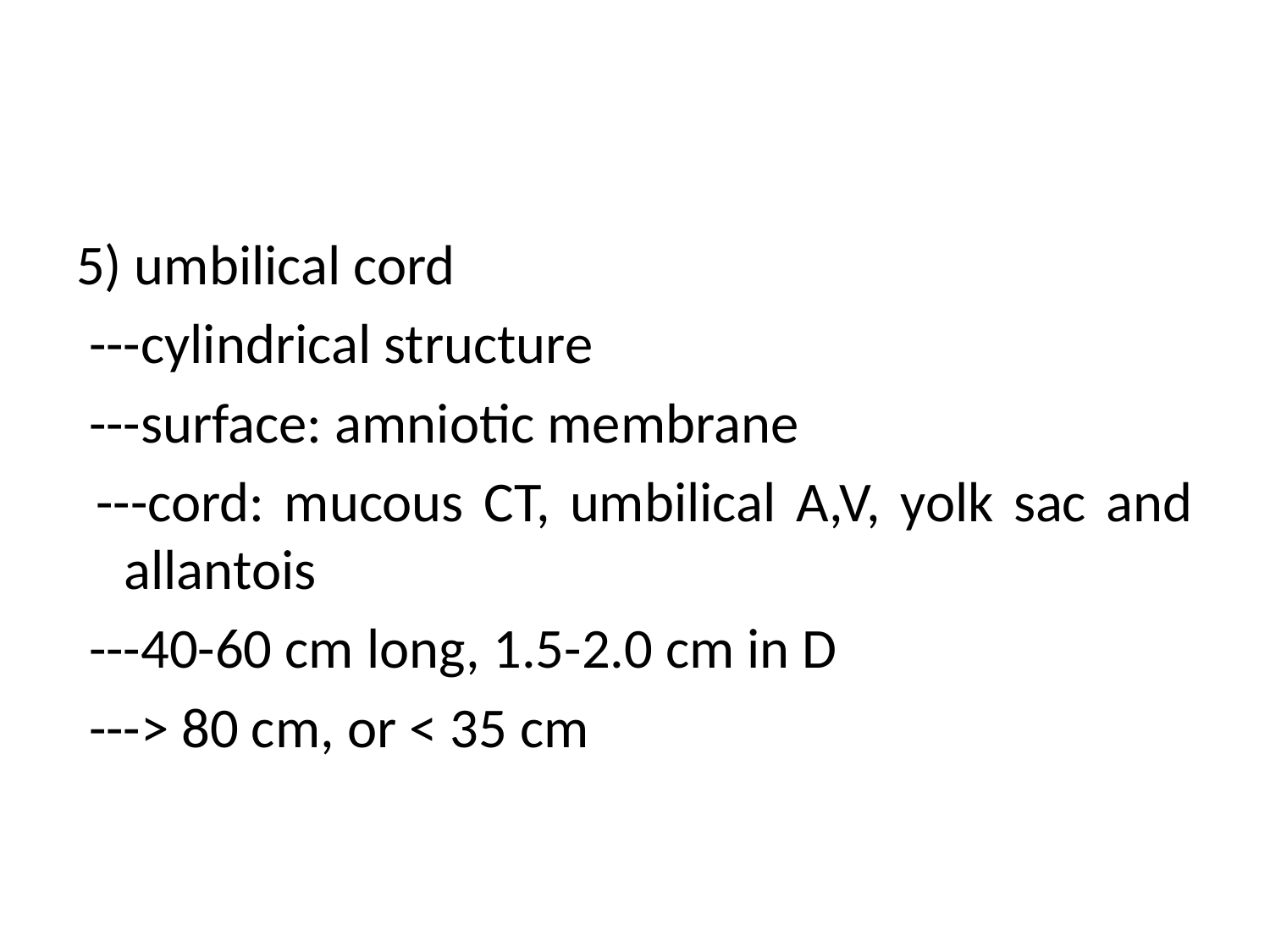

5) umbilical cord
 ---cylindrical structure
 ---surface: amniotic membrane
 ---cord: mucous CT, umbilical A,V, yolk sac and allantois
 ---40-60 cm long, 1.5-2.0 cm in D
 ---> 80 cm, or < 35 cm